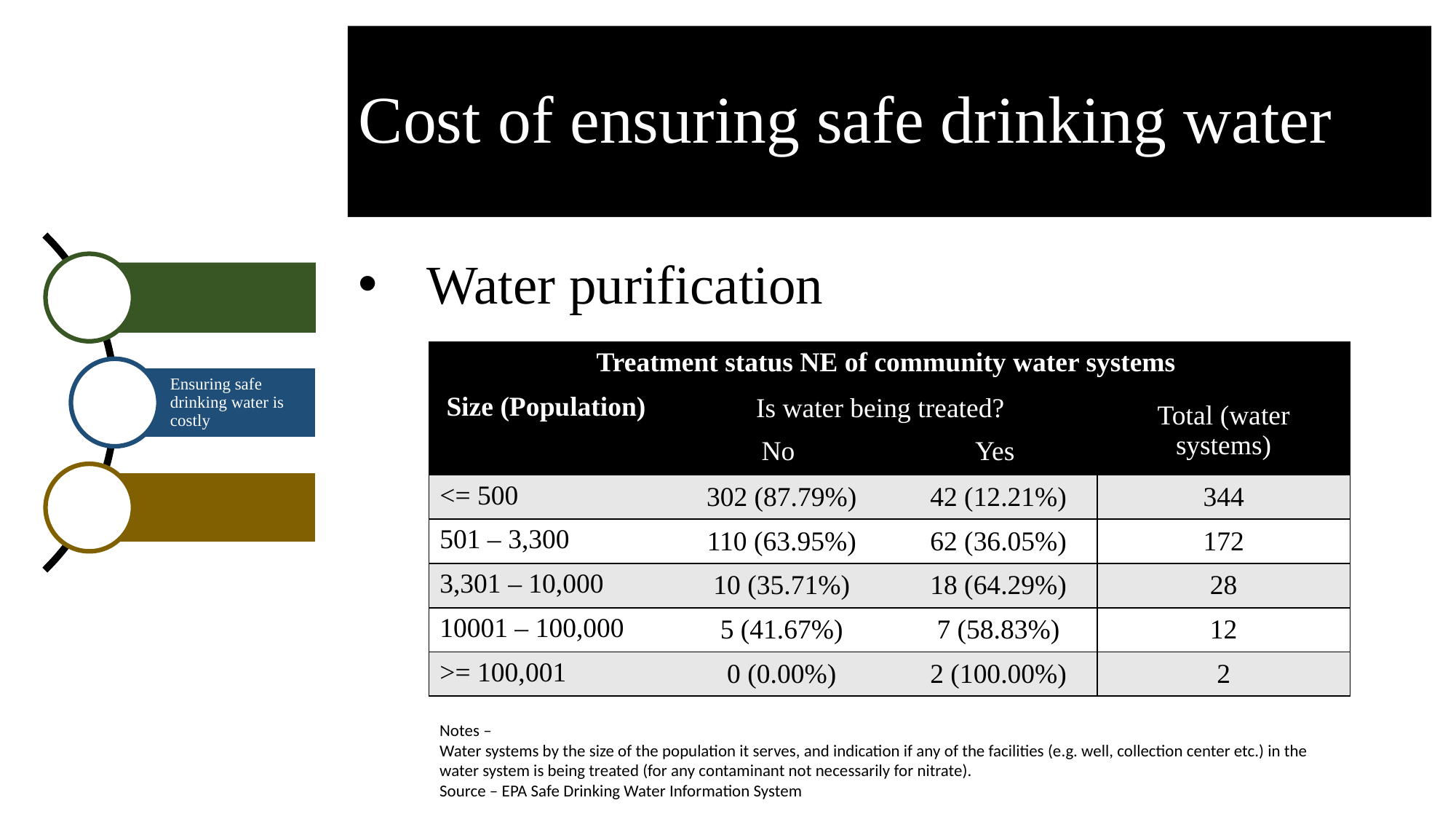

# Cost of ensuring safe drinking water
Nebraska’s drinking water is largely safe
Ensuring safe drinking water is costly
Proactive water quality improvement strategies have positive results
Water purification
| Treatment status NE of community water systems |  |  |  |
| --- | --- | --- | --- |
| Size (Population) | Is water being treated? |  | Total (water systems) |
| Water system size (Population) | No | Yes |  |
| <= 500 | 302 (87.79%) | 42 (12.21%) | 344 |
| 501 – 3,300 | 110 (63.95%) | 62 (36.05%) | 172 |
| 3,301 – 10,000 | 10 (35.71%) | 18 (64.29%) | 28 |
| 10001 – 100,000 | 5 (41.67%) | 7 (58.83%) | 12 |
| >= 100,001 | 0 (0.00%) | 2 (100.00%) | 2 |
Notes –
Water systems by the size of the population it serves, and indication if any of the facilities (e.g. well, collection center etc.) in the water system is being treated (for any contaminant not necessarily for nitrate).
Source – EPA Safe Drinking Water Information System